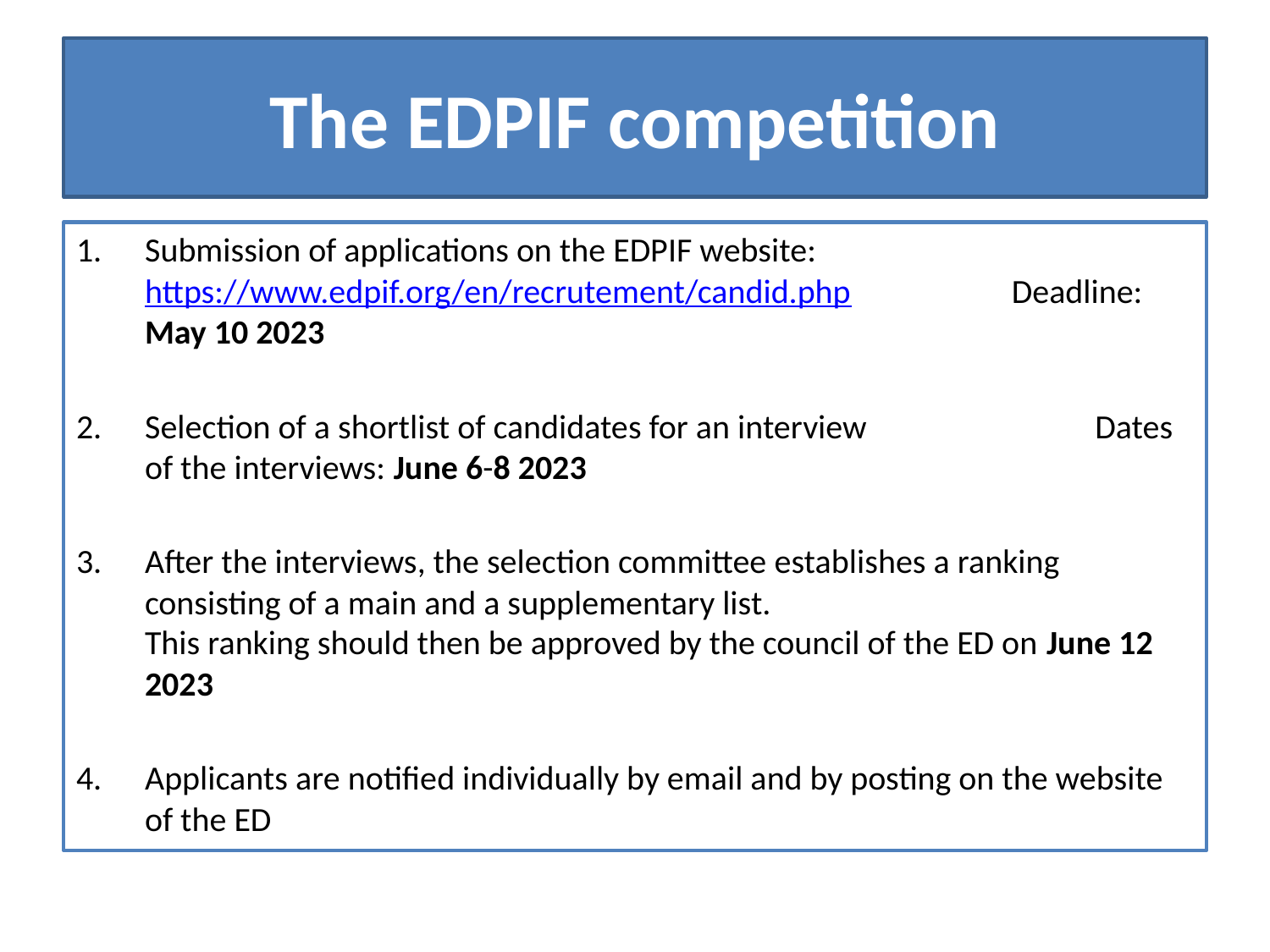

# The EDPIF competition
Submission of applications on the EDPIF website:          https://www.edpif.org/en/recrutement/candid.php                     Deadline: May 10 2023

Selection of a shortlist of candidates for an interview                              Dates of the interviews: June 6-8 2023

After the interviews, the selection committee establishes a ranking consisting of a main and a supplementary list.
This ranking should then be approved by the council of the ED on June 12 2023

Applicants are notified individually by email and by posting on the website of the ED